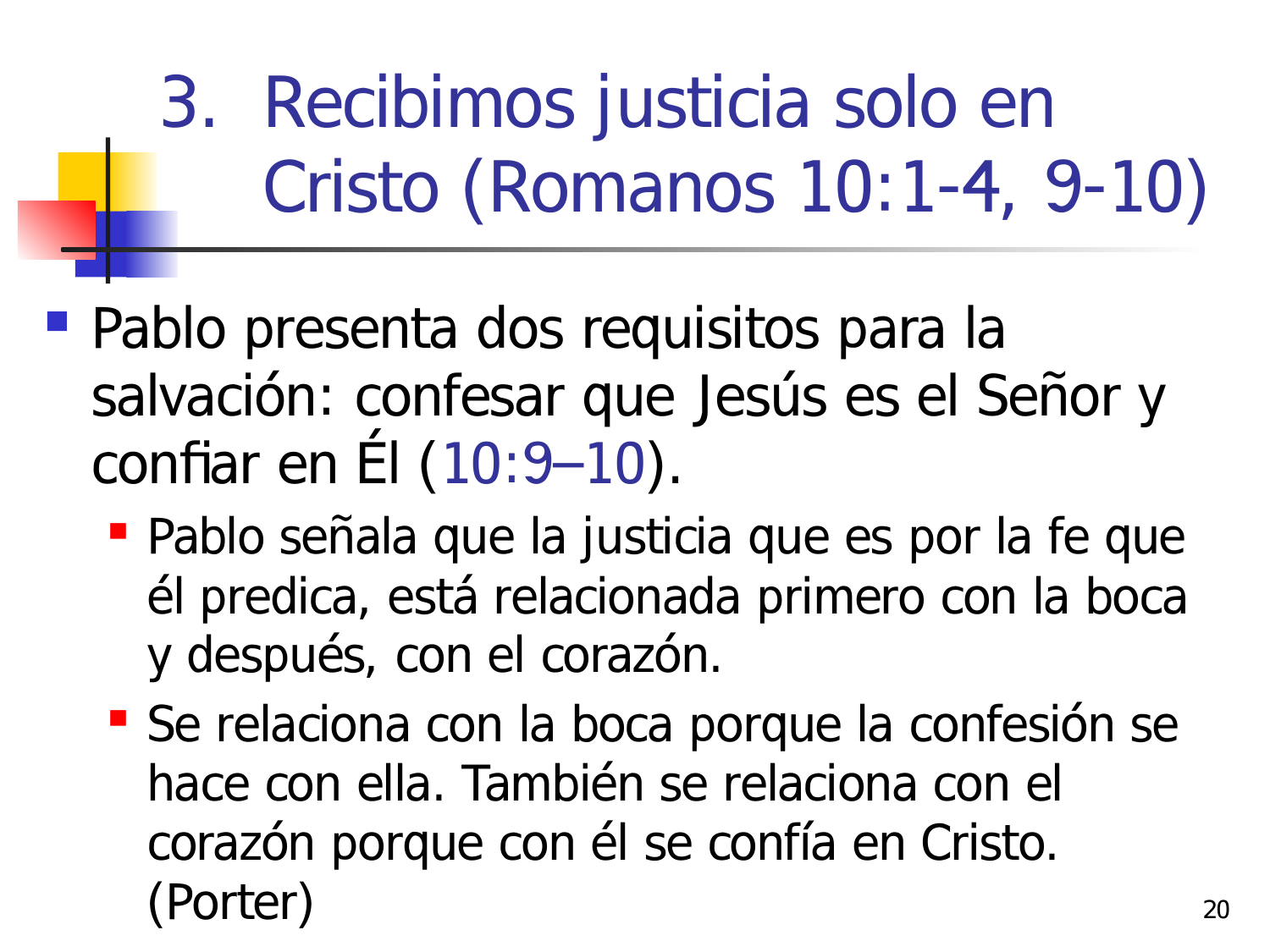

# Recibimos justicia solo en Cristo (Romanos 10:1-4, 9-10)
Pablo presenta dos requisitos para la salvación: confesar que Jesús es el Señor y confiar en Él (10:9–10).
Pablo señala que la justicia que es por la fe que él predica, está relacionada primero con la boca y después, con el corazón.
Se relaciona con la boca porque la confesión se hace con ella. También se relaciona con el corazón porque con él se confía en Cristo. (Porter)
20